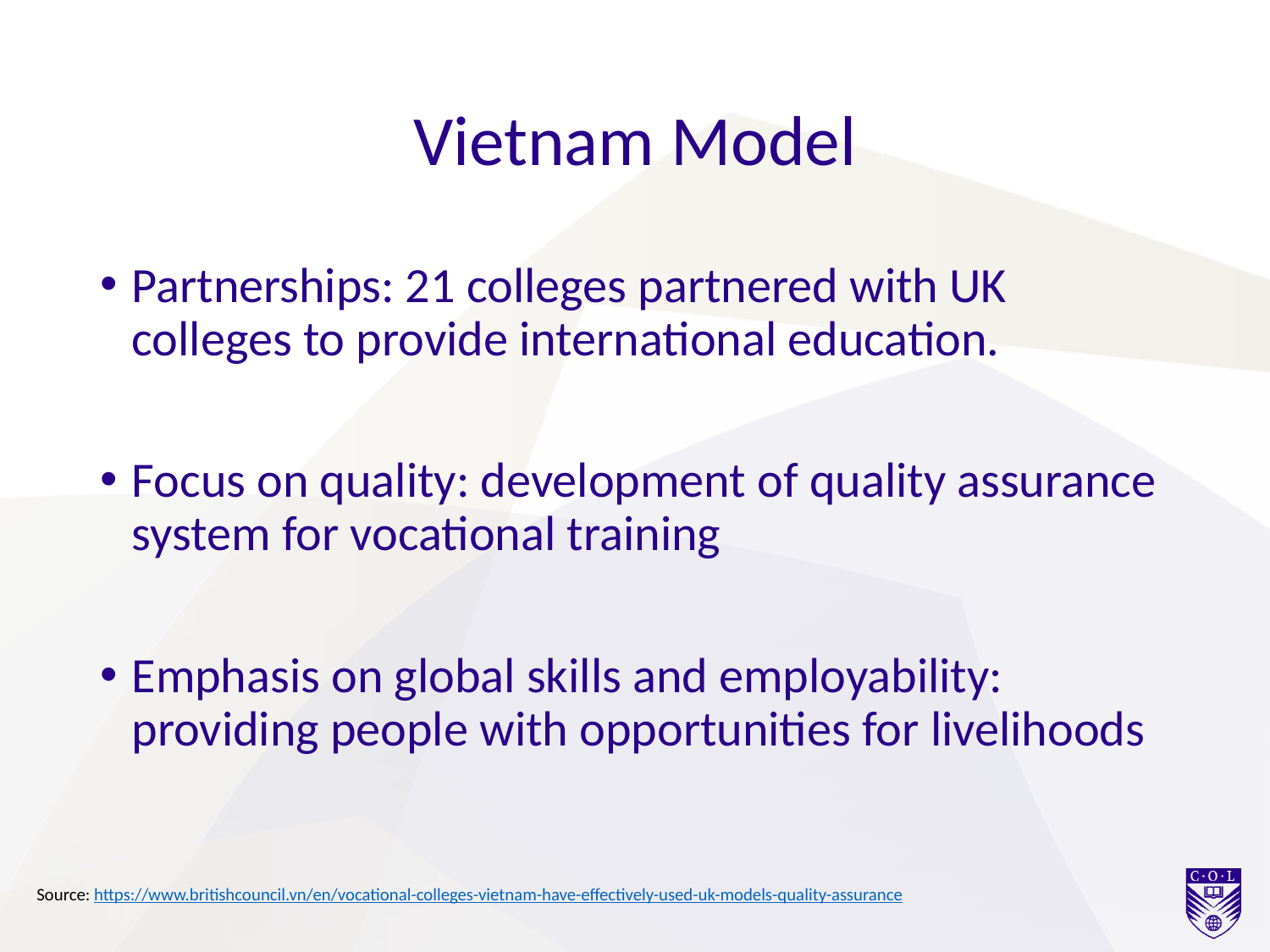

# Vietnam Model
Partnerships: 21 colleges partnered with UK colleges to provide international education.

Focus on quality: development of quality assurance system for vocational training

Emphasis on global skills and employability:  providing people with opportunities for livelihoods
Source: https://www.britishcouncil.vn/en/vocational-colleges-vietnam-have-effectively-used-uk-models-quality-assurance